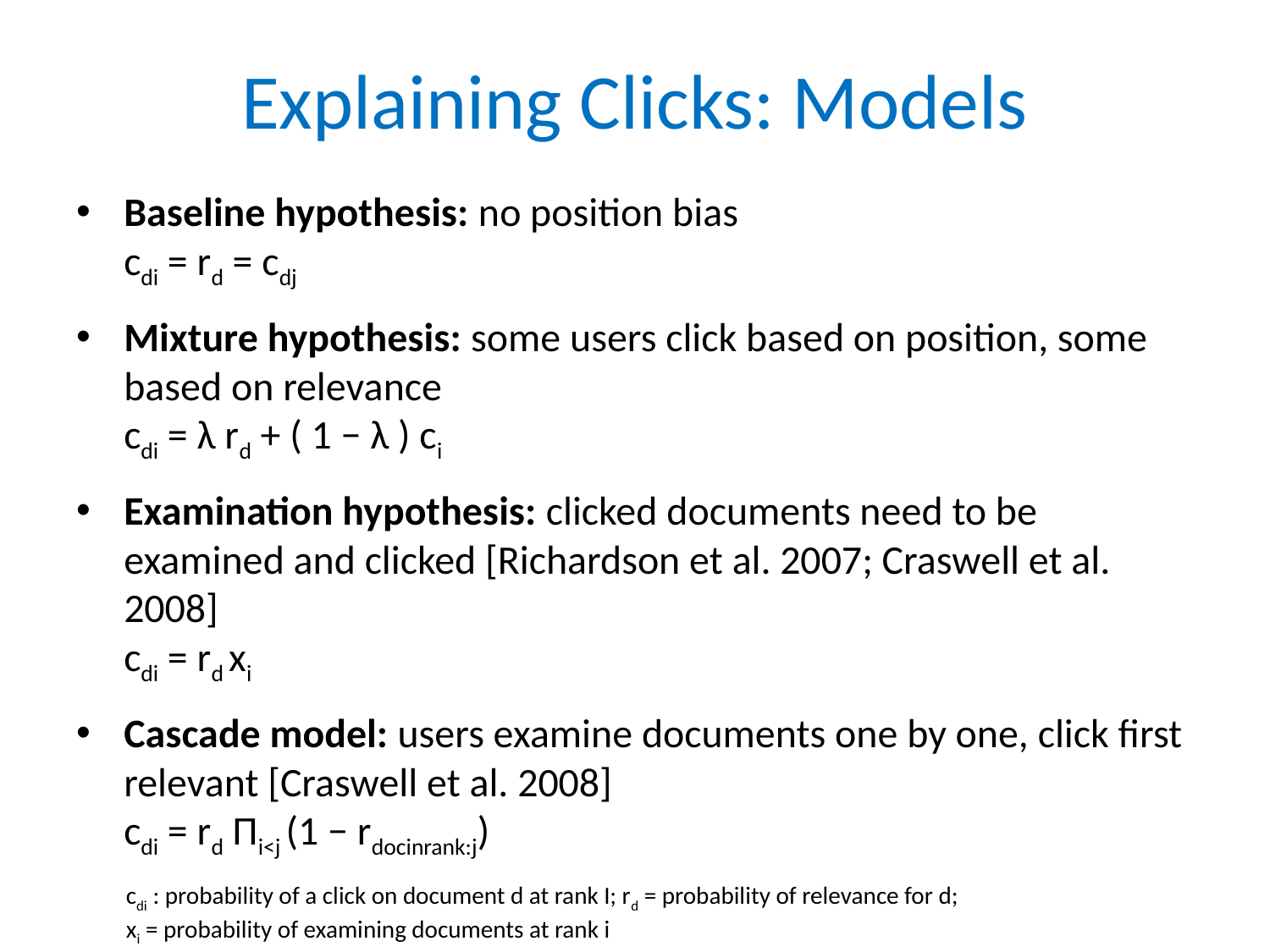

# Explaining Clicks: Models
Baseline hypothesis: no position bias
cdi = rd = cdj
Mixture hypothesis: some users click based on position, some based on relevance
cdi = λ rd + ( 1 − λ ) ci
Examination hypothesis: clicked documents need to be examined and clicked [Richardson et al. 2007; Craswell et al. 2008]
cdi = rd xi
Cascade model: users examine documents one by one, click first relevant [Craswell et al. 2008]
cdi = rd Πi<j (1 − rdocinrank:j)
cdi : probability of a click on document d at rank I; rd = probability of relevance for d;
xi = probability of examining documents at rank i